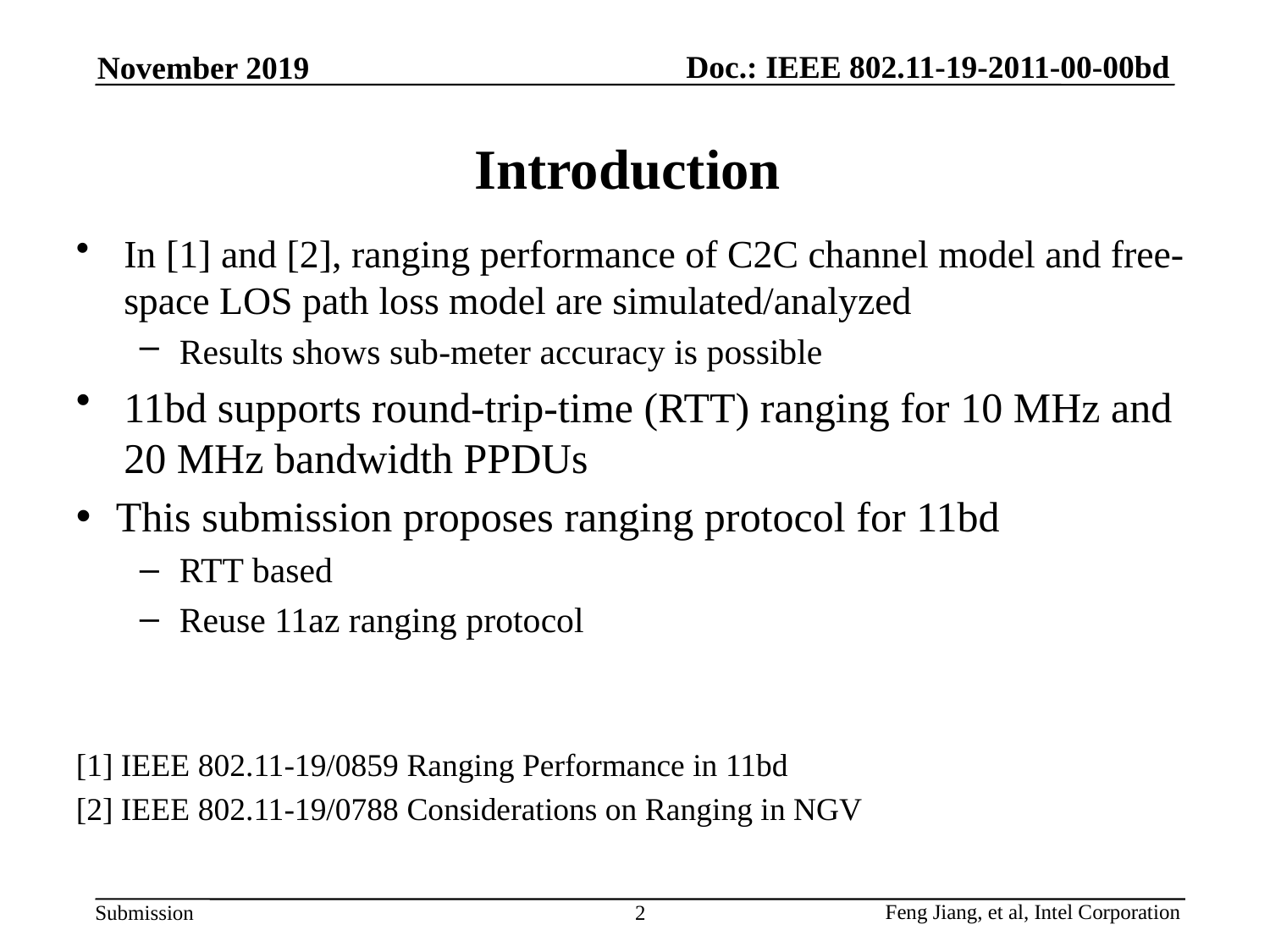

November 2019
# Introduction
In [1] and [2], ranging performance of C2C channel model and free-space LOS path loss model are simulated/analyzed
Results shows sub-meter accuracy is possible
11bd supports round-trip-time (RTT) ranging for 10 MHz and 20 MHz bandwidth PPDUs
This submission proposes ranging protocol for 11bd
RTT based
Reuse 11az ranging protocol

[1] IEEE 802.11-19/0859 Ranging Performance in 11bd
[2] IEEE 802.11-19/0788 Considerations on Ranging in NGV

2